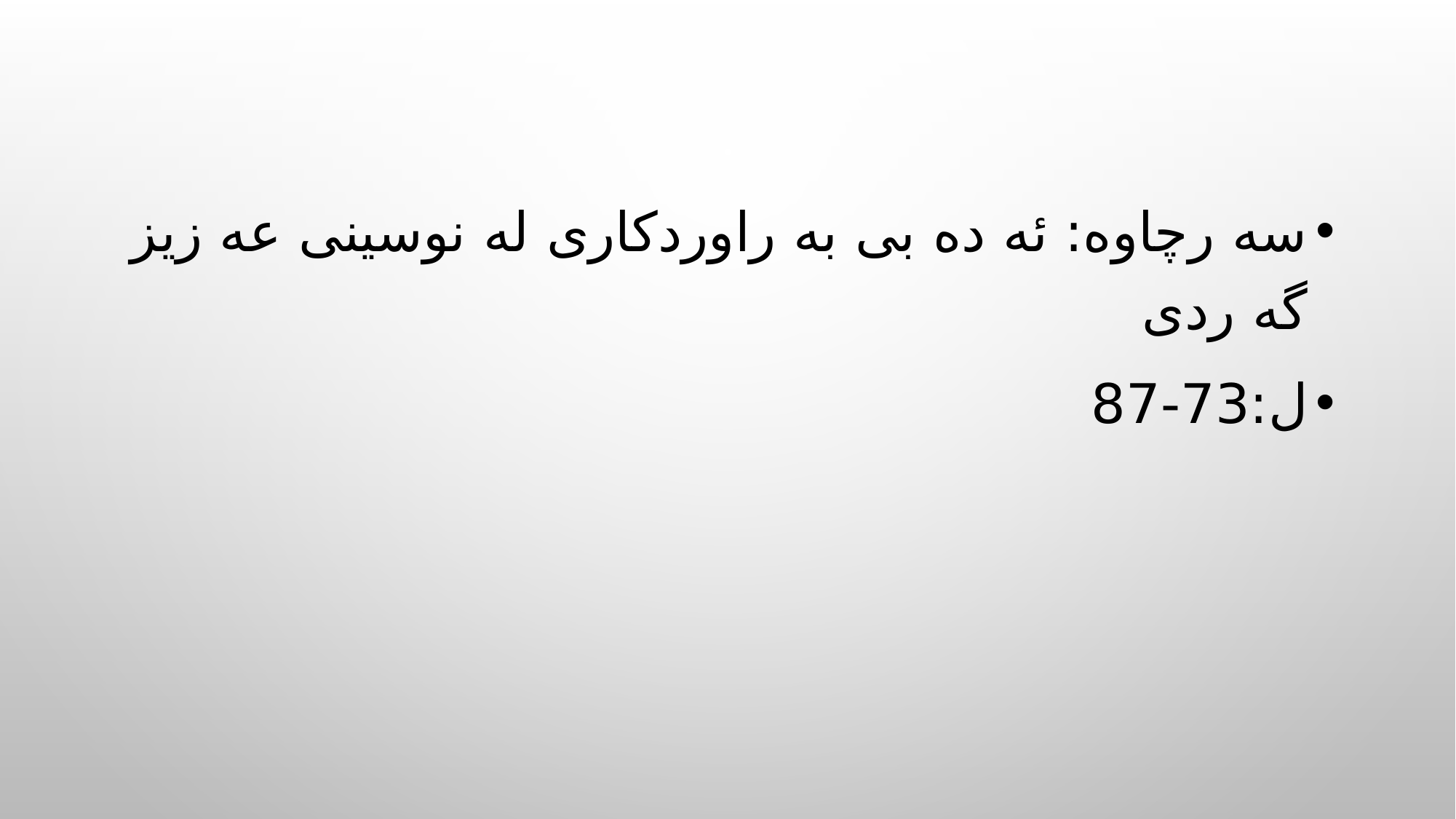

سه رچاوه: ئه ده بی به راوردکاری له نوسینی عه زیز گه ردی
ل:73-87